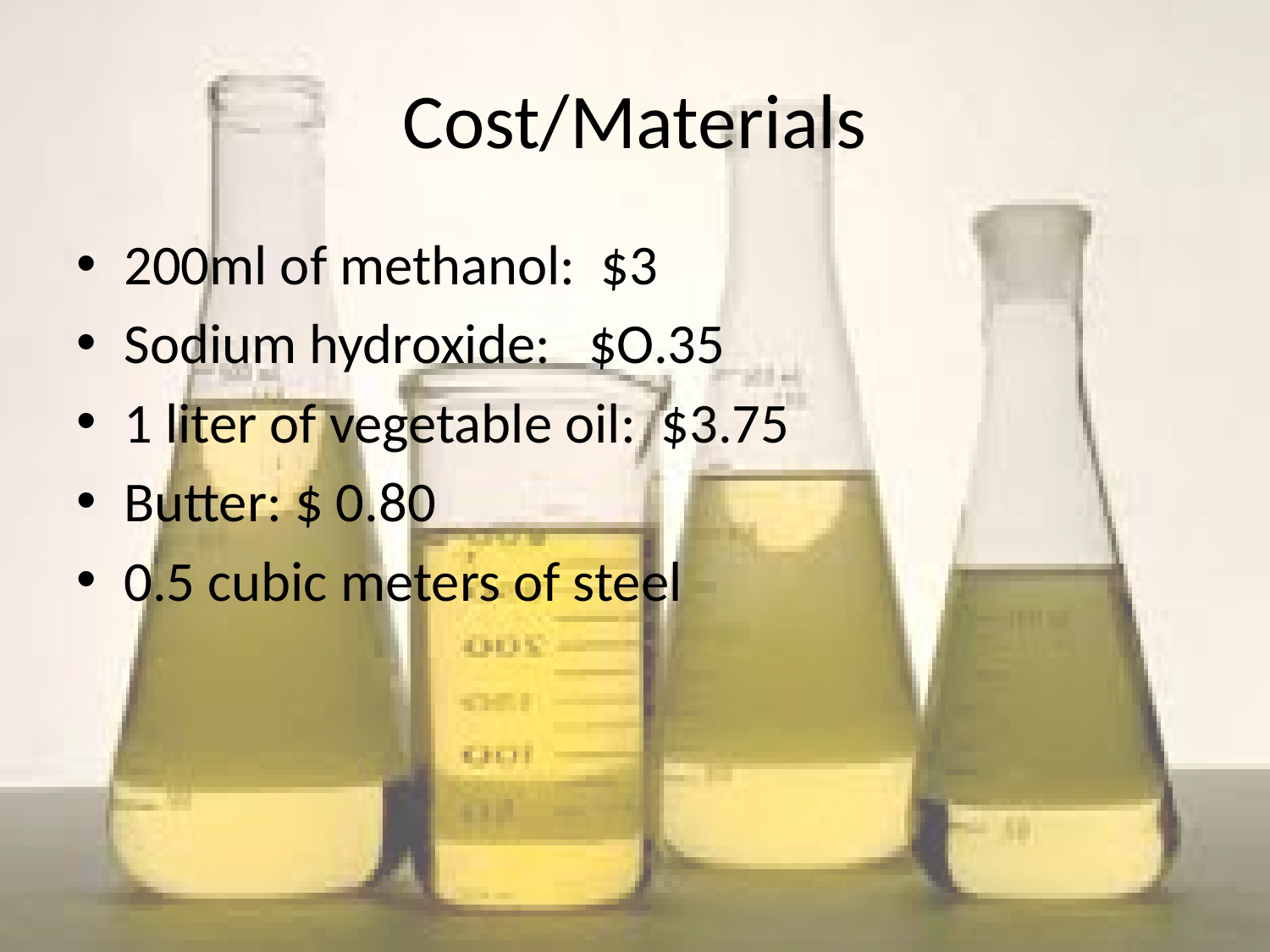

# Cost/Materials
200ml of methanol:  $3
Sodium hydroxide:   $O.35
1 liter of vegetable oil:  $3.75
Butter: $ 0.80
0.5 cubic meters of steel